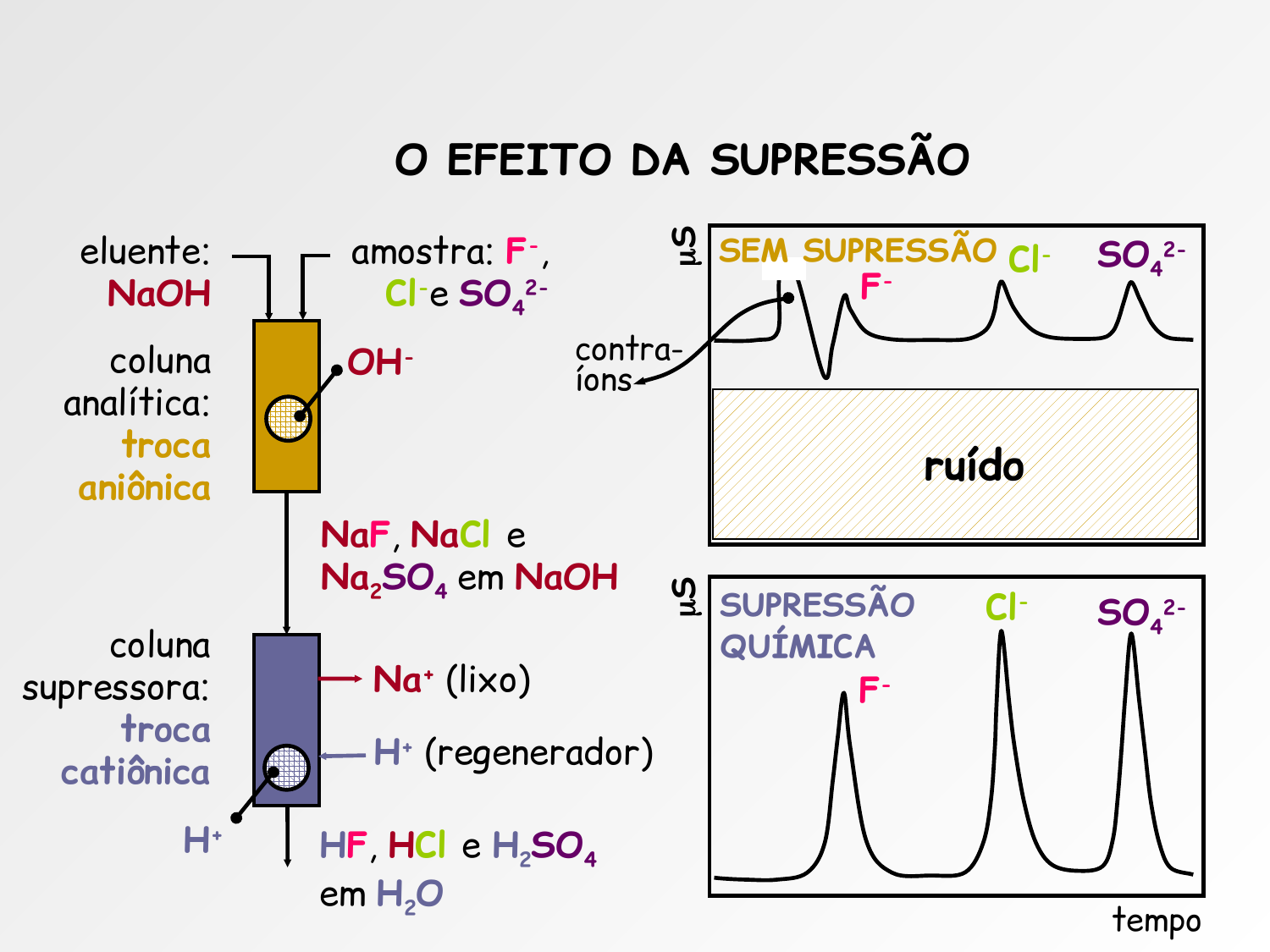

# O EFEITO DA SUPRESSÃO
eluente: NaOH
amostra: F-, Cl-e SO42-
SEM SUPRESSÃO

SO42-
Cl-

F-
μS

contra-íons
coluna analítica: troca aniônica
OH-

ruído
NaF, NaCl e Na2SO4 em NaOH

Cl-
SUPRESSÃO
QUÍMICA
SO42-
coluna supressora: troca catiônica
μS

Na+ (lixo)
H+ (regenerador)
F-

H+
HF, HCl e H2SO4 em H2O
tempo